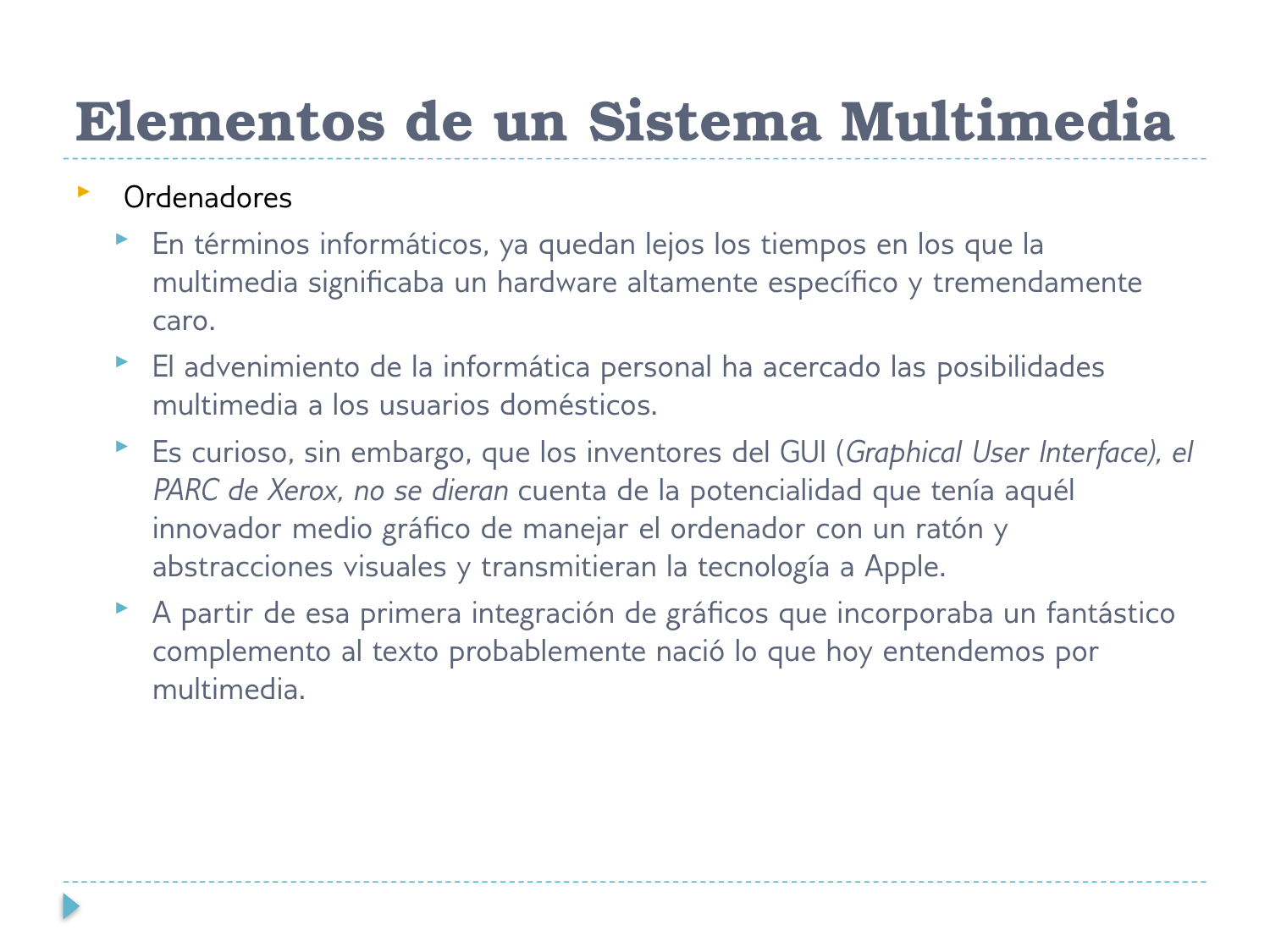

# Elementos de un Sistema Multimedia
 Ordenadores
En términos informáticos, ya quedan lejos los tiempos en los que la multimedia significaba un hardware altamente específico y tremendamente caro.
El advenimiento de la informática personal ha acercado las posibilidades multimedia a los usuarios domésticos.
Es curioso, sin embargo, que los inventores del GUI (Graphical User Interface), el PARC de Xerox, no se dieran cuenta de la potencialidad que tenía aquél innovador medio gráfico de manejar el ordenador con un ratón y abstracciones visuales y transmitieran la tecnología a Apple.
A partir de esa primera integración de gráficos que incorporaba un fantástico complemento al texto probablemente nació lo que hoy entendemos por multimedia.